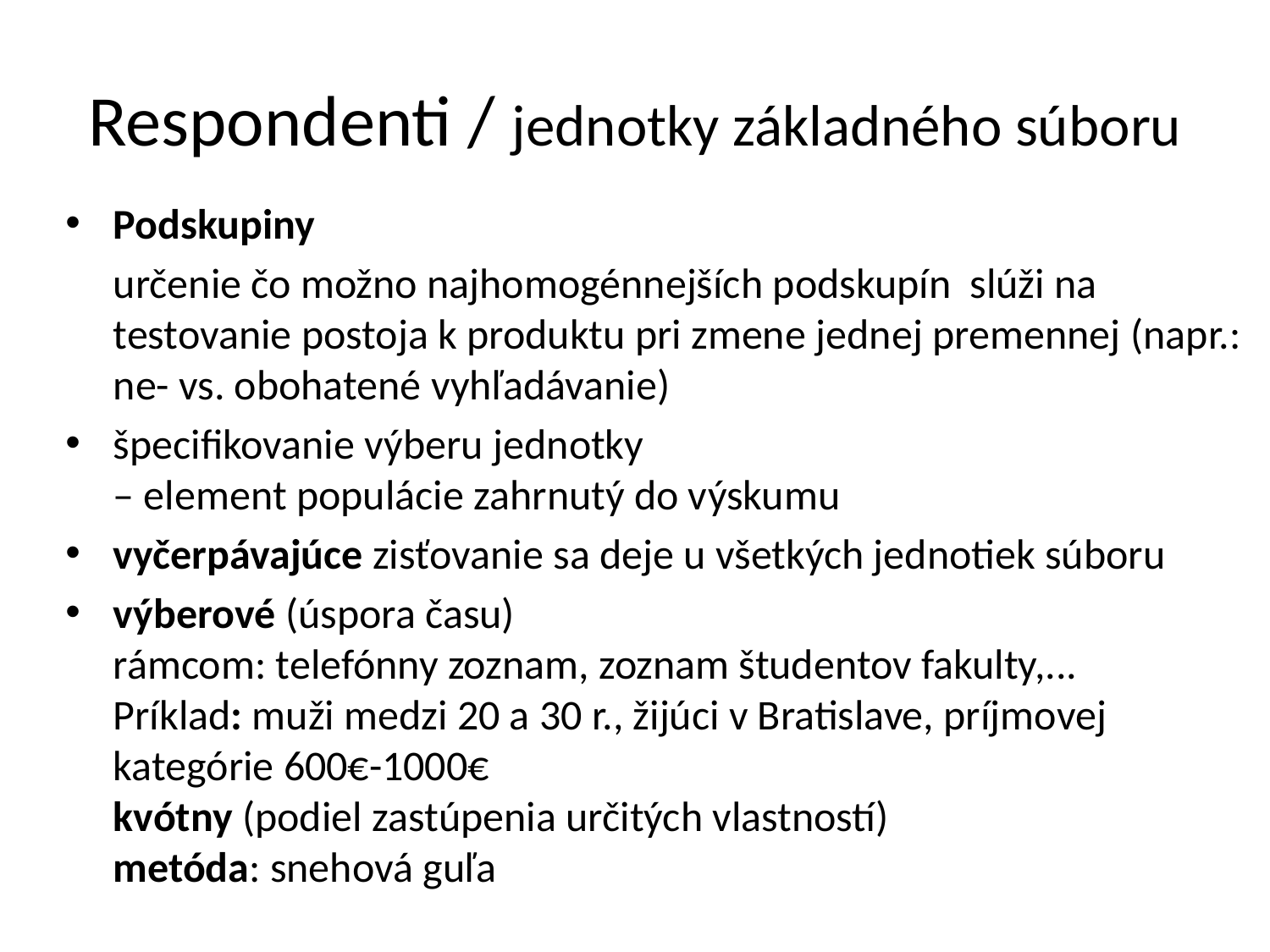

# Respondenti / jednotky základného súboru
Podskupiny
	určenie čo možno najhomogénnejších podskupín  slúži na  testovanie postoja k produktu pri zmene jednej premennej (napr.: ne- vs. obohatené vyhľadávanie)
špecifikovanie výberu jednotky
– element populácie zahrnutý do výskumu
vyčerpávajúce zisťovanie sa deje u všetkých jednotiek súboru
výberové (úspora času)
rámcom: telefónny zoznam, zoznam študentov fakulty,...
Príklad: muži medzi 20 a 30 r., žijúci v Bratislave, príjmovej kategórie 600€-1000€
kvótny (podiel zastúpenia určitých vlastností)
metóda: snehová guľa